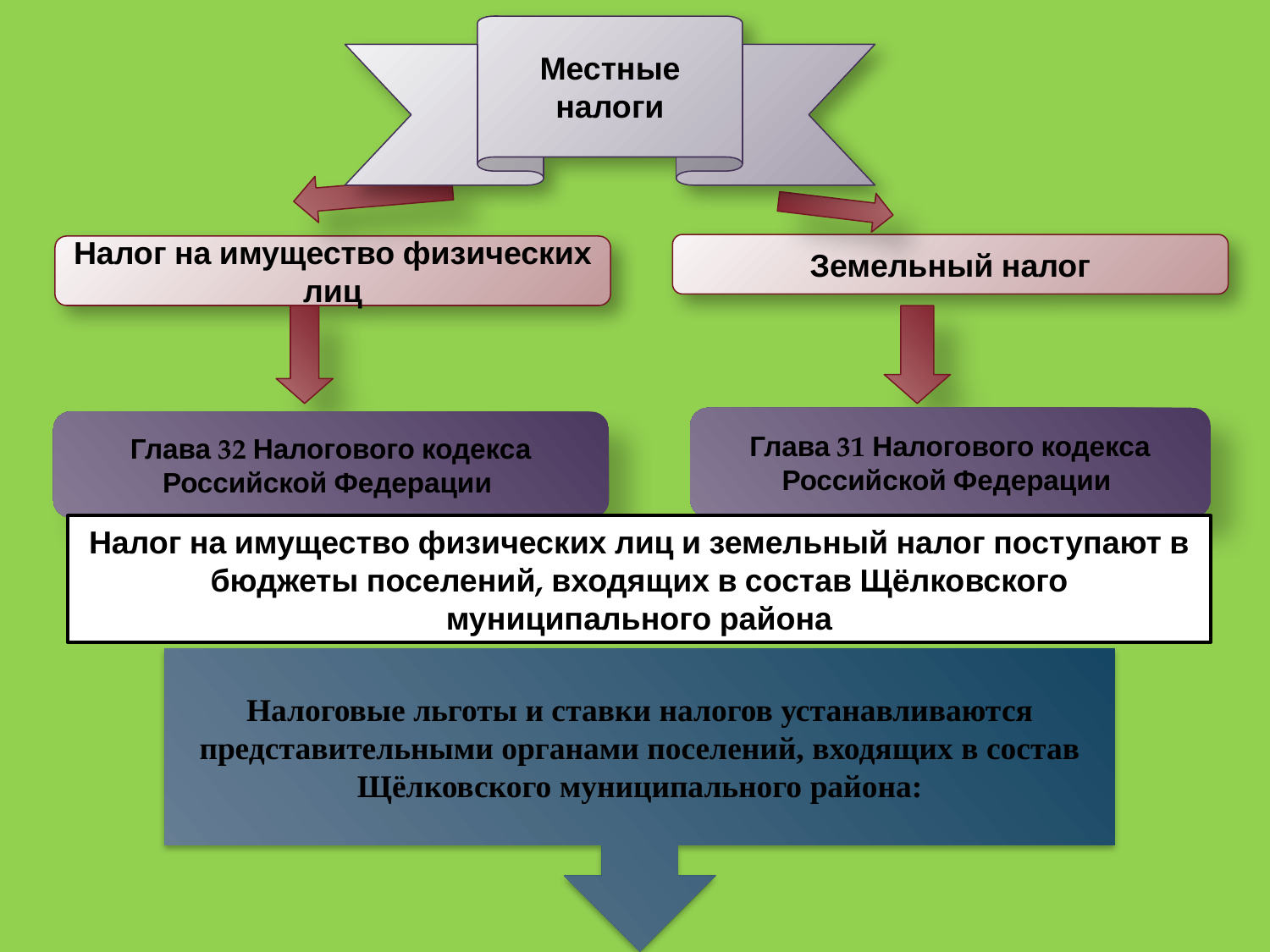

Местные налоги

Земельный налог
Налог на имущество физических лиц

Глава 31 Налогового кодекса Российской Федерации
Глава 32 Налогового кодекса Российской Федерации
Налог на имущество физических лиц и земельный налог поступают в бюджеты поселений, входящих в состав Щёлковского муниципального района
Налоговые льготы и ставки налогов устанавливаются представительными органами поселений, входящих в состав Щёлковского муниципального района: